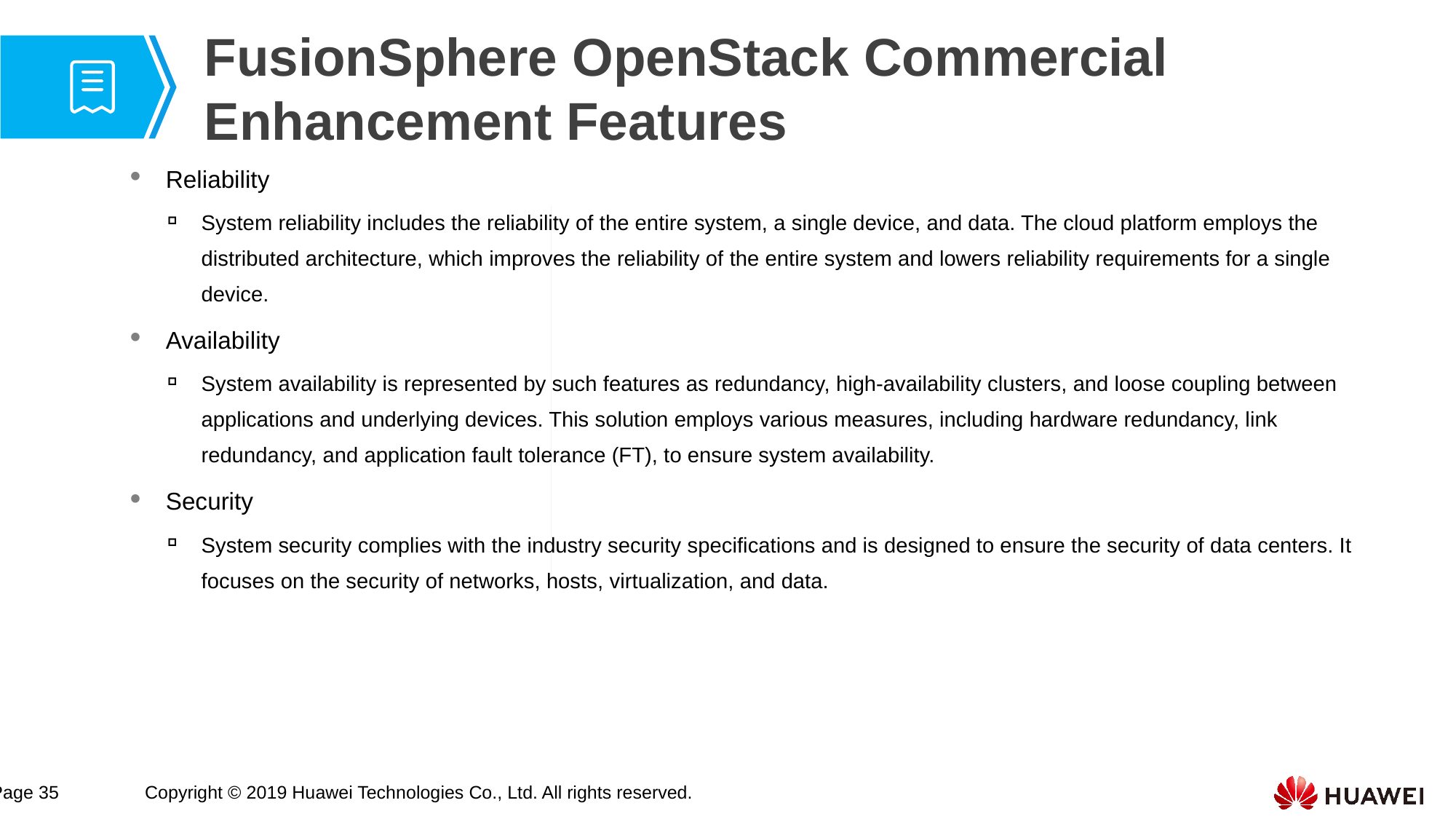

FusionSphere OpenStack Commercial Enhancement Features
Reliability
System reliability includes the reliability of the entire system, a single device, and data. The cloud platform employs the distributed architecture, which improves the reliability of the entire system and lowers reliability requirements for a single device.
Availability
System availability is represented by such features as redundancy, high-availability clusters, and loose coupling between applications and underlying devices. This solution employs various measures, including hardware redundancy, link redundancy, and application fault tolerance (FT), to ensure system availability.
Security
System security complies with the industry security specifications and is designed to ensure the security of data centers. It focuses on the security of networks, hosts, virtualization, and data.